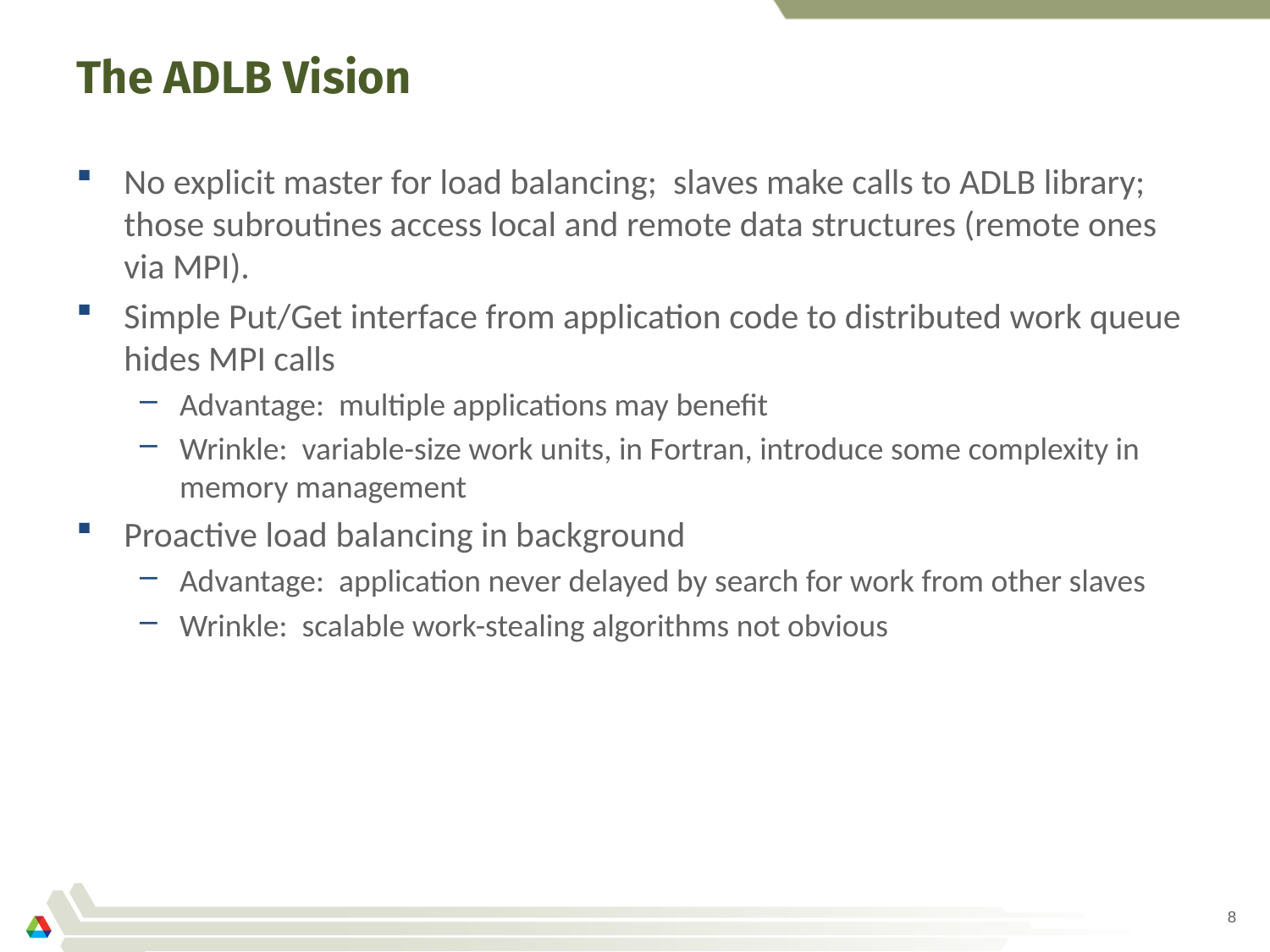

# The ADLB Vision
No explicit master for load balancing;  slaves make calls to ADLB library; those subroutines access local and remote data structures (remote ones via MPI).
Simple Put/Get interface from application code to distributed work queue hides MPI calls
Advantage:  multiple applications may benefit
Wrinkle:  variable-size work units, in Fortran, introduce some complexity in memory management
Proactive load balancing in background
Advantage:  application never delayed by search for work from other slaves
Wrinkle:  scalable work-stealing algorithms not obvious
8